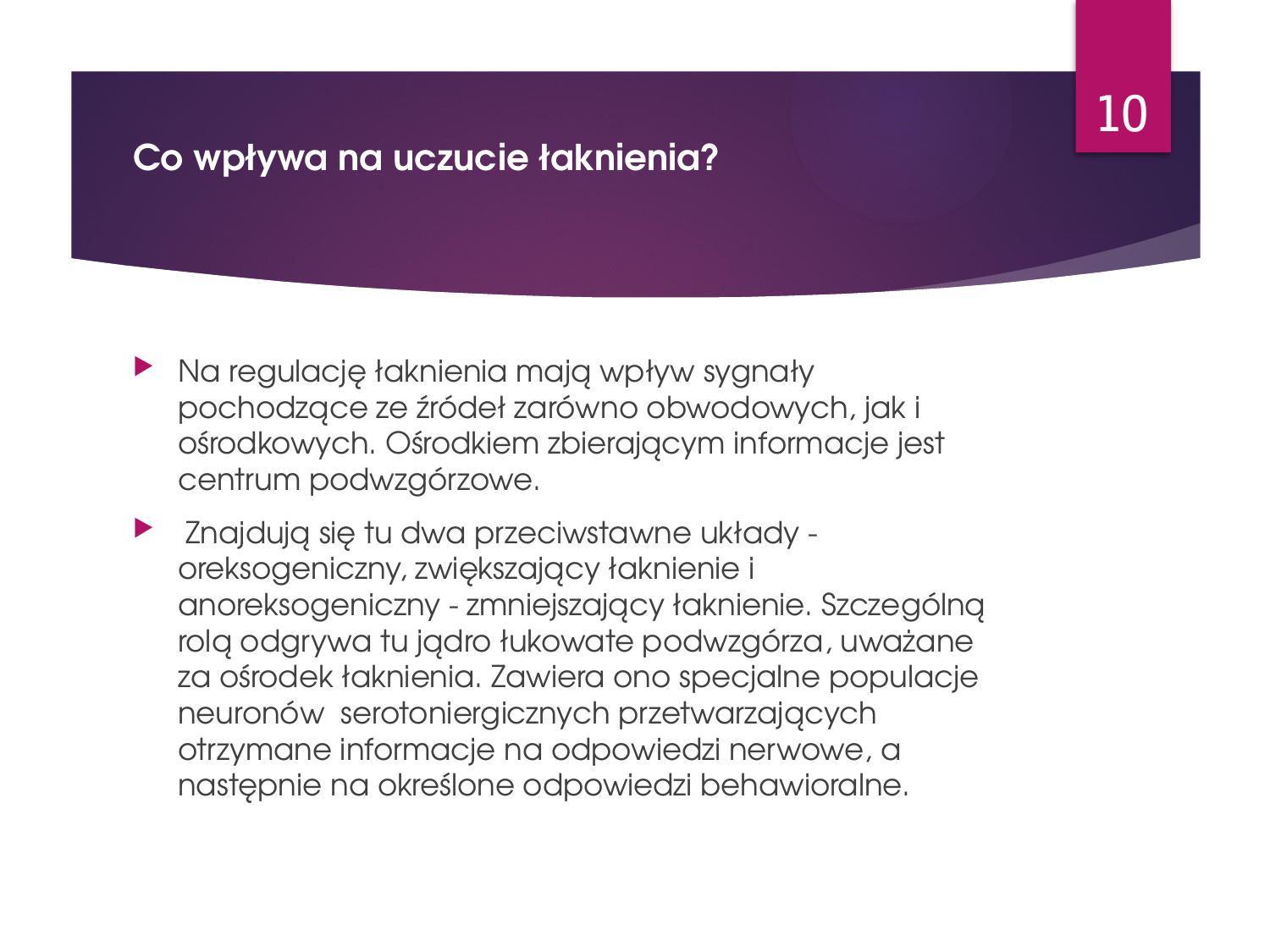

10
# Co wpływa na uczucie łaknienia?
Na regulację łaknienia mają wpływ sygnały pochodzące ze źródeł zarówno obwodowych, jak i ośrodkowych. Ośrodkiem zbierającym informacje jest centrum podwzgórzowe.
 Znajdują się tu dwa przeciwstawne układy - oreksogeniczny, zwiększający łaknienie i anoreksogeniczny - zmniejszający łaknienie. Szczególną rolą odgrywa tu jądro łukowate podwzgórza, uważane za ośrodek łaknienia. Zawiera ono specjalne populacje neuronów  serotoniergicznych przetwarzających otrzymane informacje na odpowiedzi nerwowe, a następnie na określone odpowiedzi behawioralne.